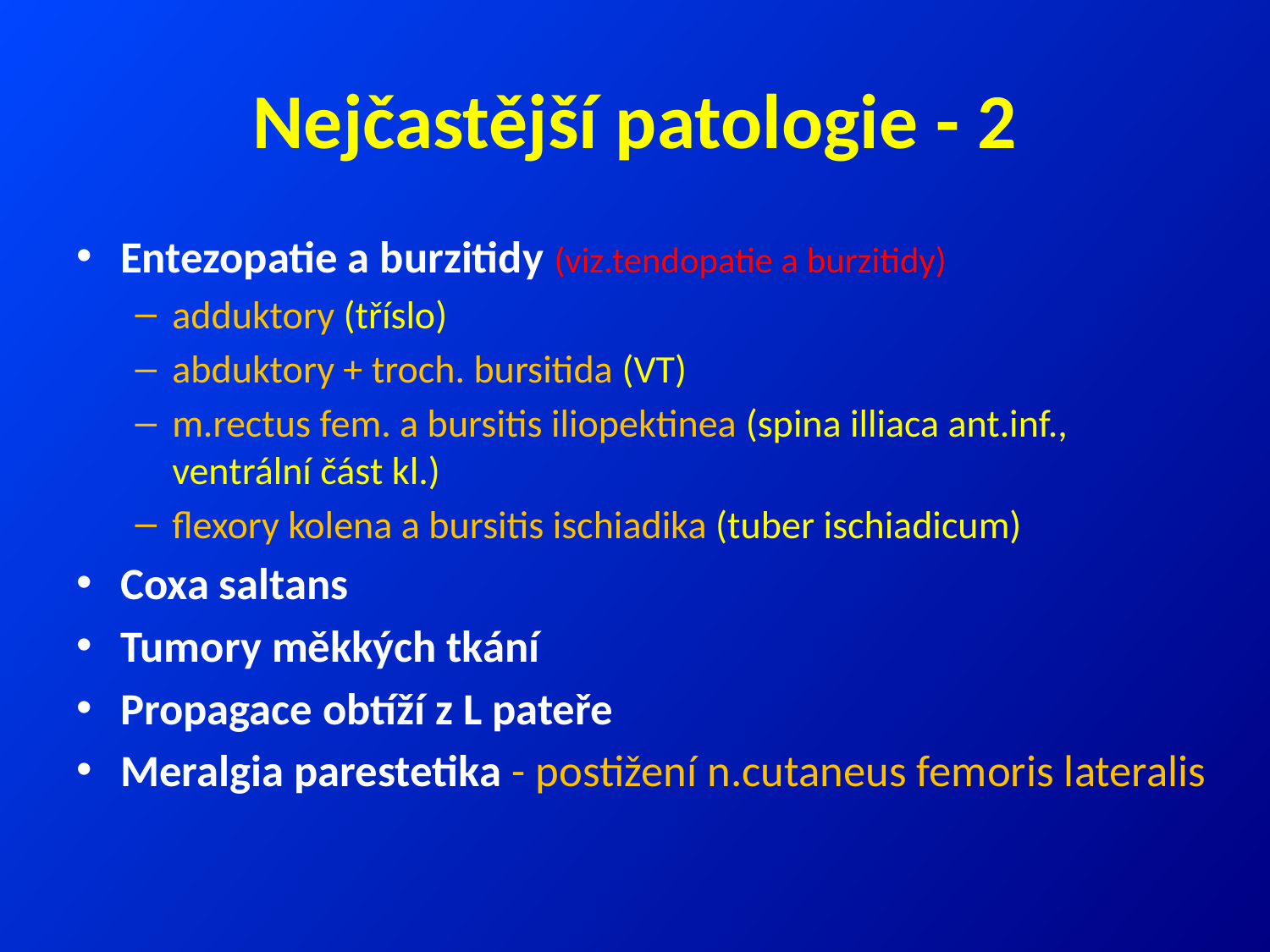

# Nejčastější patologie - 2
Entezopatie a burzitidy (viz.tendopatie a burzitidy)
adduktory (tříslo)
abduktory + troch. bursitida (VT)
m.rectus fem. a bursitis iliopektinea (spina illiaca ant.inf., ventrální část kl.)
flexory kolena a bursitis ischiadika (tuber ischiadicum)
Coxa saltans
Tumory měkkých tkání
Propagace obtíží z L pateře
Meralgia parestetika - postižení n.cutaneus femoris lateralis